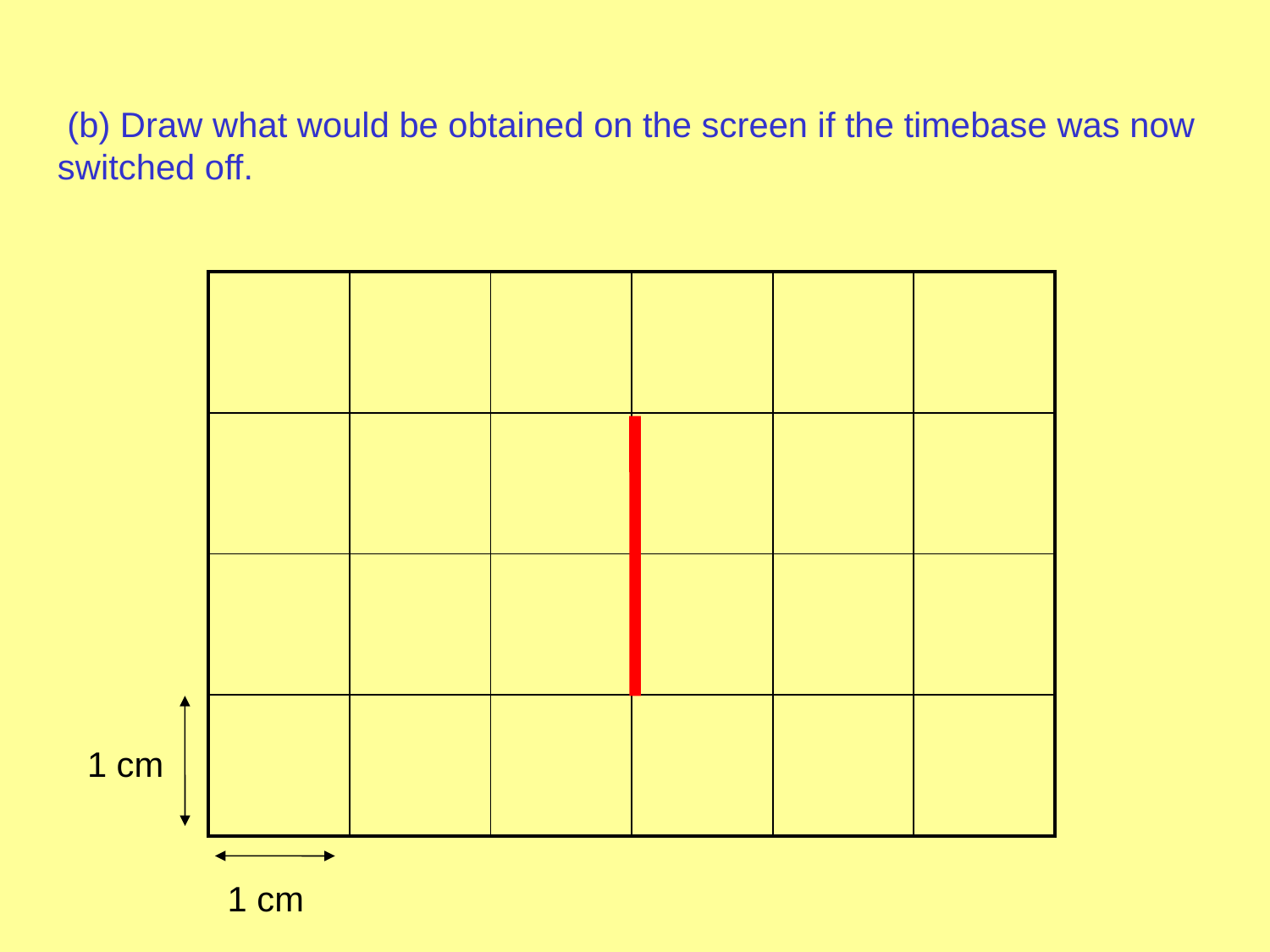

(b) Draw what would be obtained on the screen if the timebase was now switched off.
|  |  |  |  |  |  |
| --- | --- | --- | --- | --- | --- |
|  |  |  |  |  |  |
|  |  |  |  |  |  |
|  |  |  |  |  |  |

1 cm

1 cm